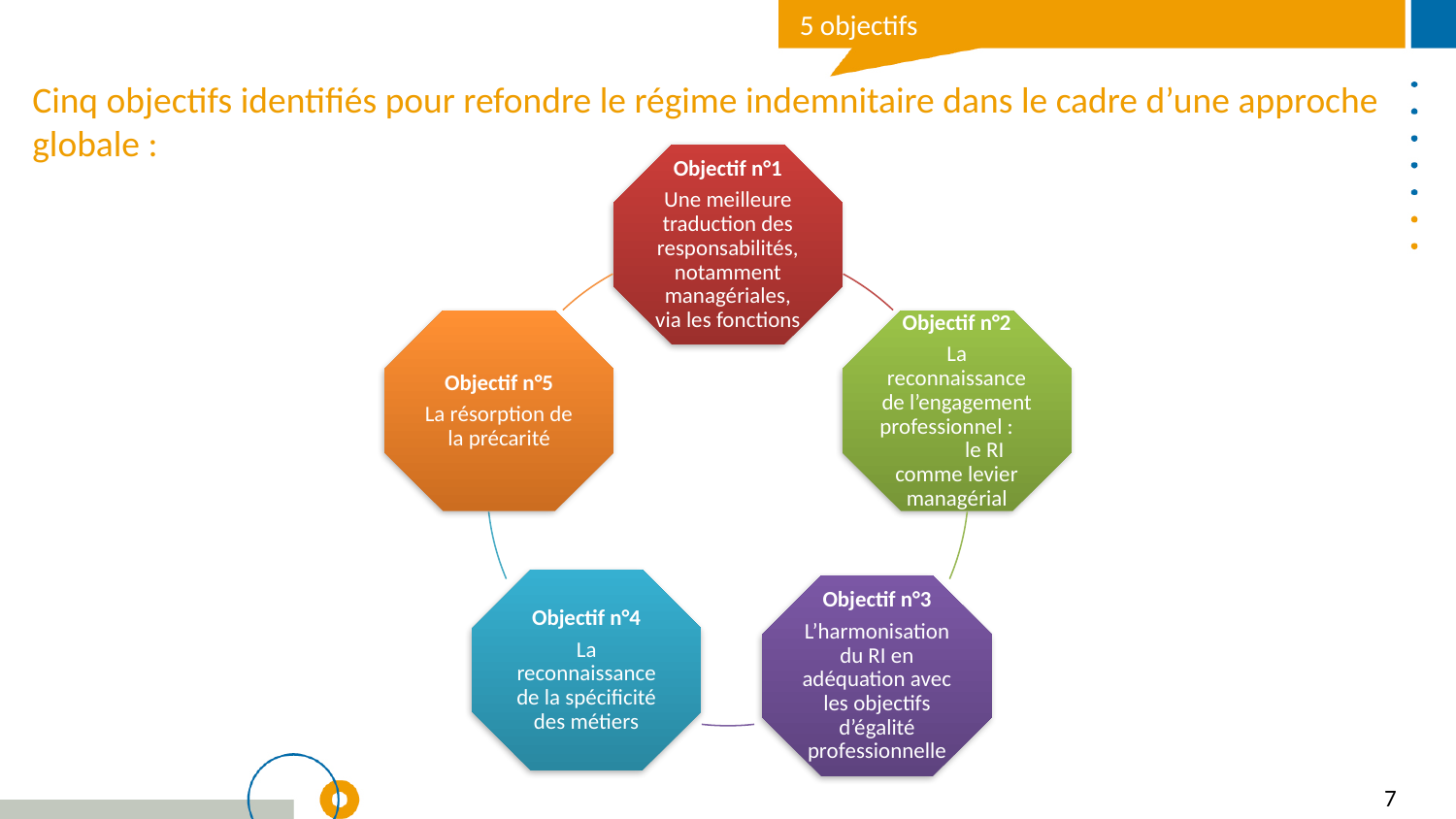

5 objectifs
Cinq objectifs identifiés pour refondre le régime indemnitaire dans le cadre d’une approche globale :
Objectif n°1
Une meilleure traduction des responsabilités, notamment managériales, via les fonctions

Objectif n°5
La résorption de la précarité
Objectif n°2
La reconnaissance de l’engagement professionnel :                le RI comme levier managérial
Objectif n°4
La reconnaissance de la spécificité des métiers
Objectif n°3
L’harmonisation du RI en adéquation avec les objectifs d’égalité professionnelle